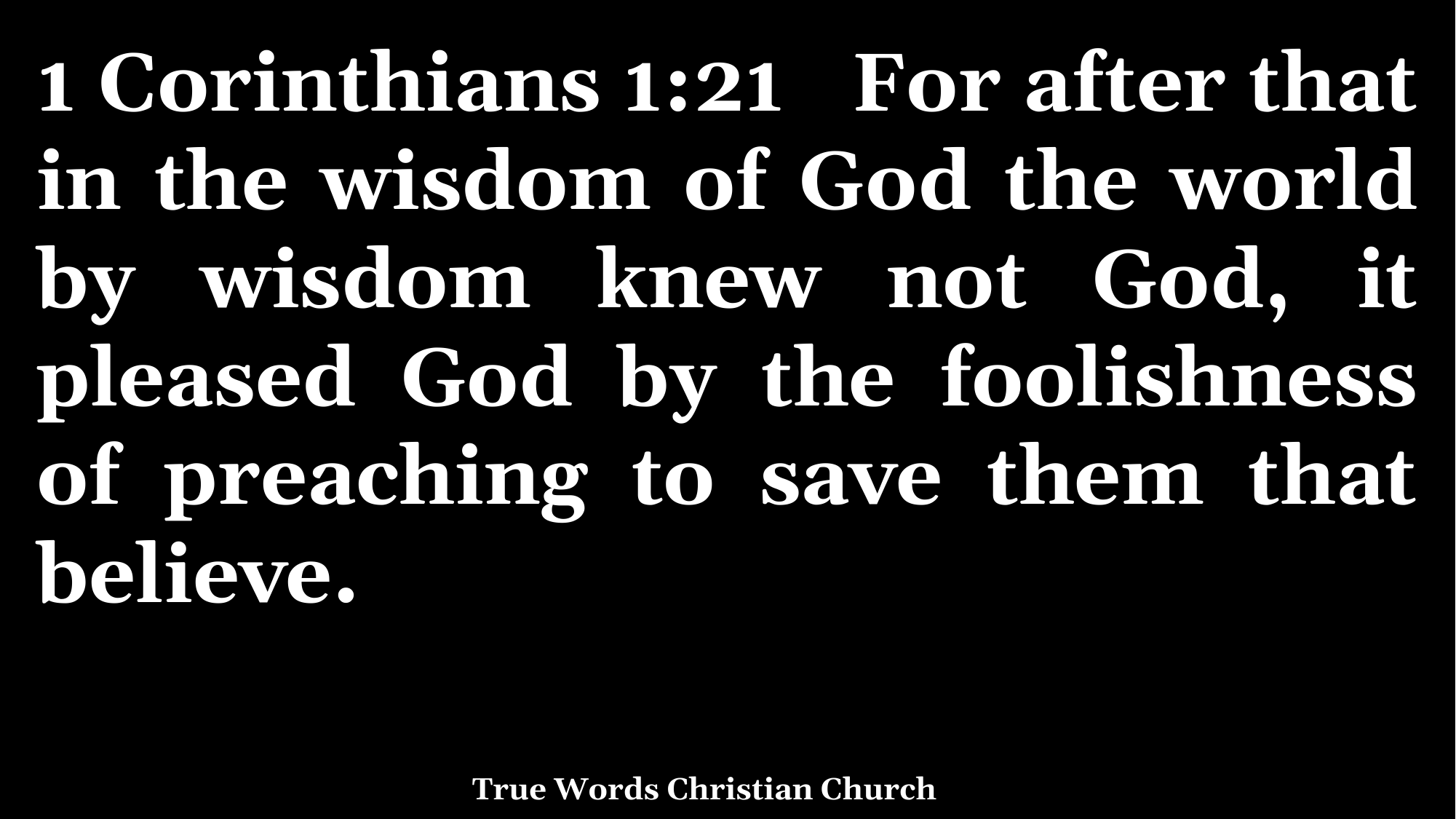

1 Corinthians 1:21   For after that in the wisdom of God the world by wisdom knew not God, it pleased God by the foolishness of preaching to save them that believe.
True Words Christian Church